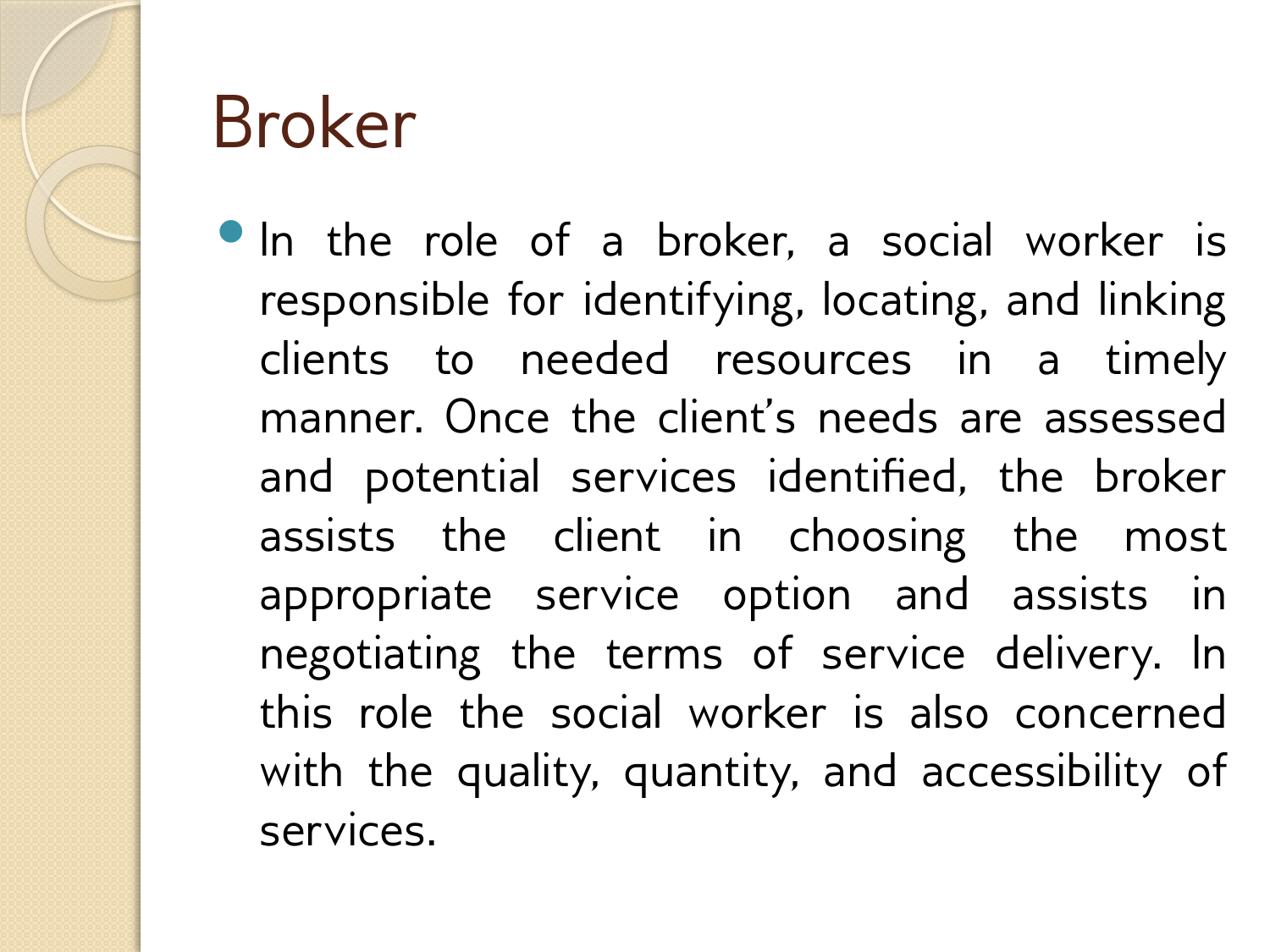

# Broker
In the role of a broker, a social worker is responsible for identifying, locating, and linking clients to needed resources in a timely manner. Once the client’s needs are assessed and potential services identified, the broker assists the client in choosing the most appropriate service option and assists in negotiating the terms of service delivery. In this role the social worker is also concerned with the quality, quantity, and accessibility of services.